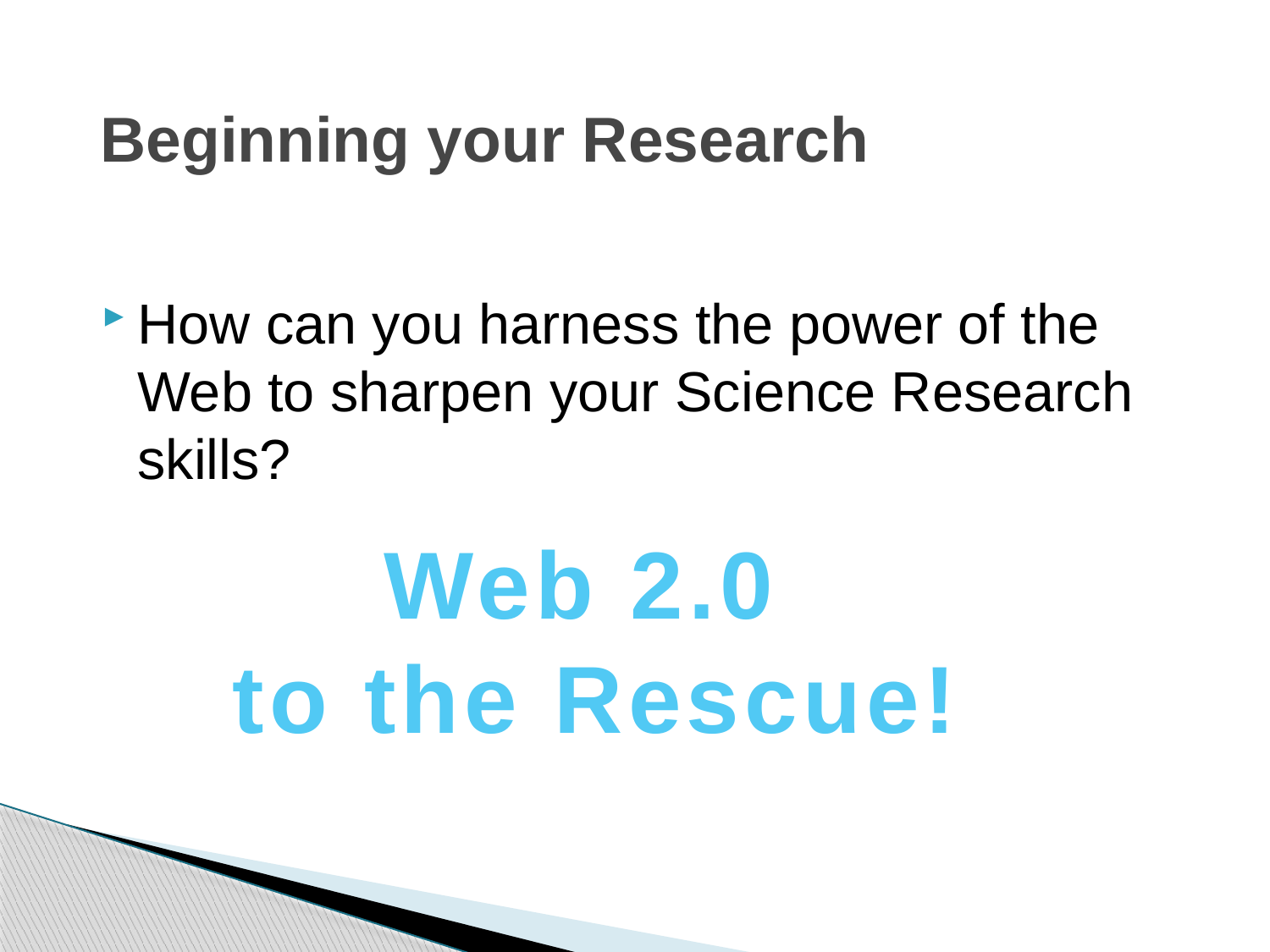

# Beginning your Research

How can you harness the power of the Web to sharpen your Science Research skills?

Web 2.0
to the Rescue!